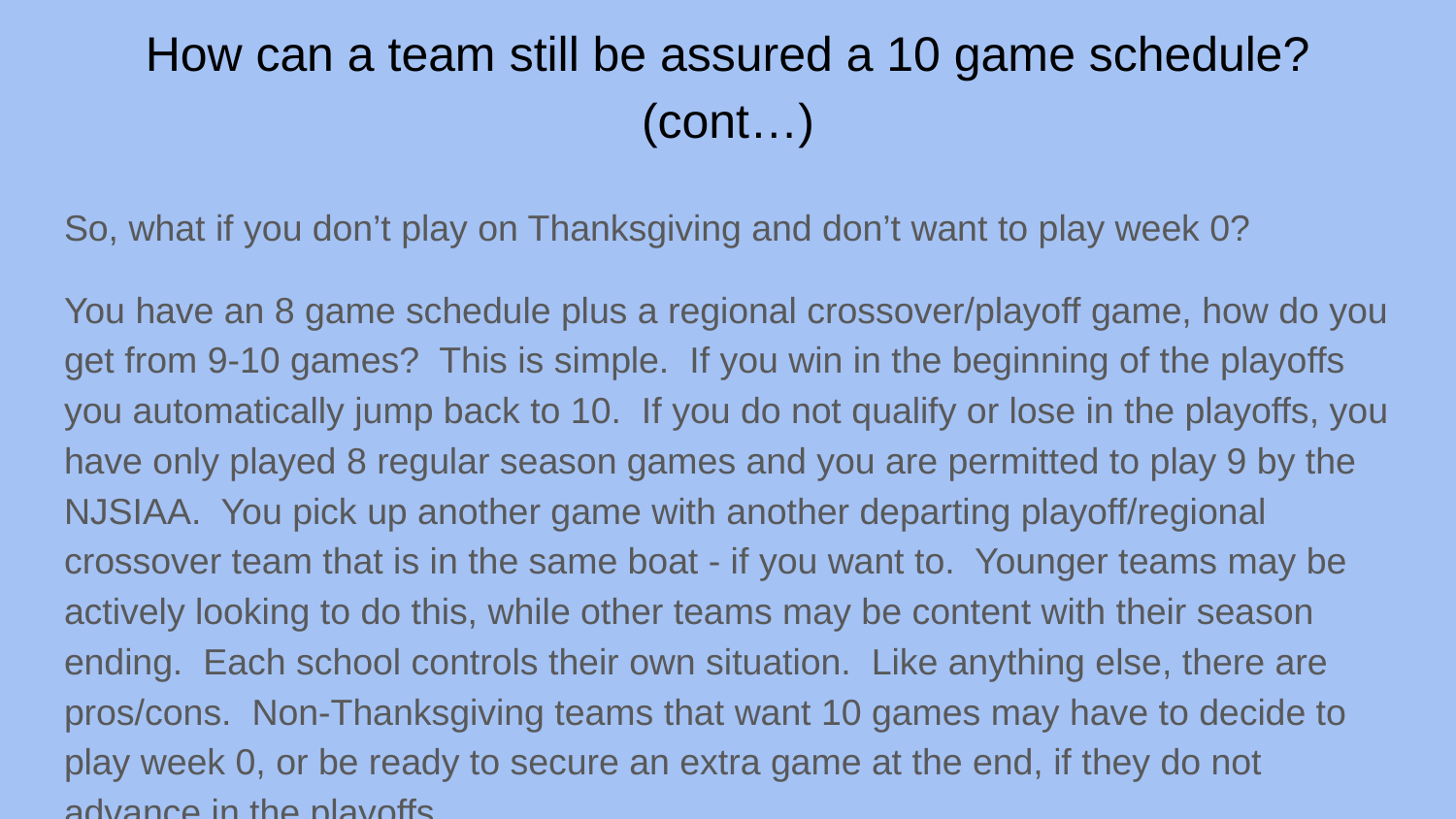

# How can a team still be assured a 10 game schedule? (cont…)
So, what if you don’t play on Thanksgiving and don’t want to play week 0?
You have an 8 game schedule plus a regional crossover/playoff game, how do you get from 9-10 games?  This is simple.  If you win in the beginning of the playoffs you automatically jump back to 10.  If you do not qualify or lose in the playoffs, you have only played 8 regular season games and you are permitted to play 9 by the NJSIAA.  You pick up another game with another departing playoff/regional crossover team that is in the same boat - if you want to.  Younger teams may be actively looking to do this, while other teams may be content with their season ending.  Each school controls their own situation.  Like anything else, there are pros/cons.  Non-Thanksgiving teams that want 10 games may have to decide to play week 0, or be ready to secure an extra game at the end, if they do not advance in the playoffs.